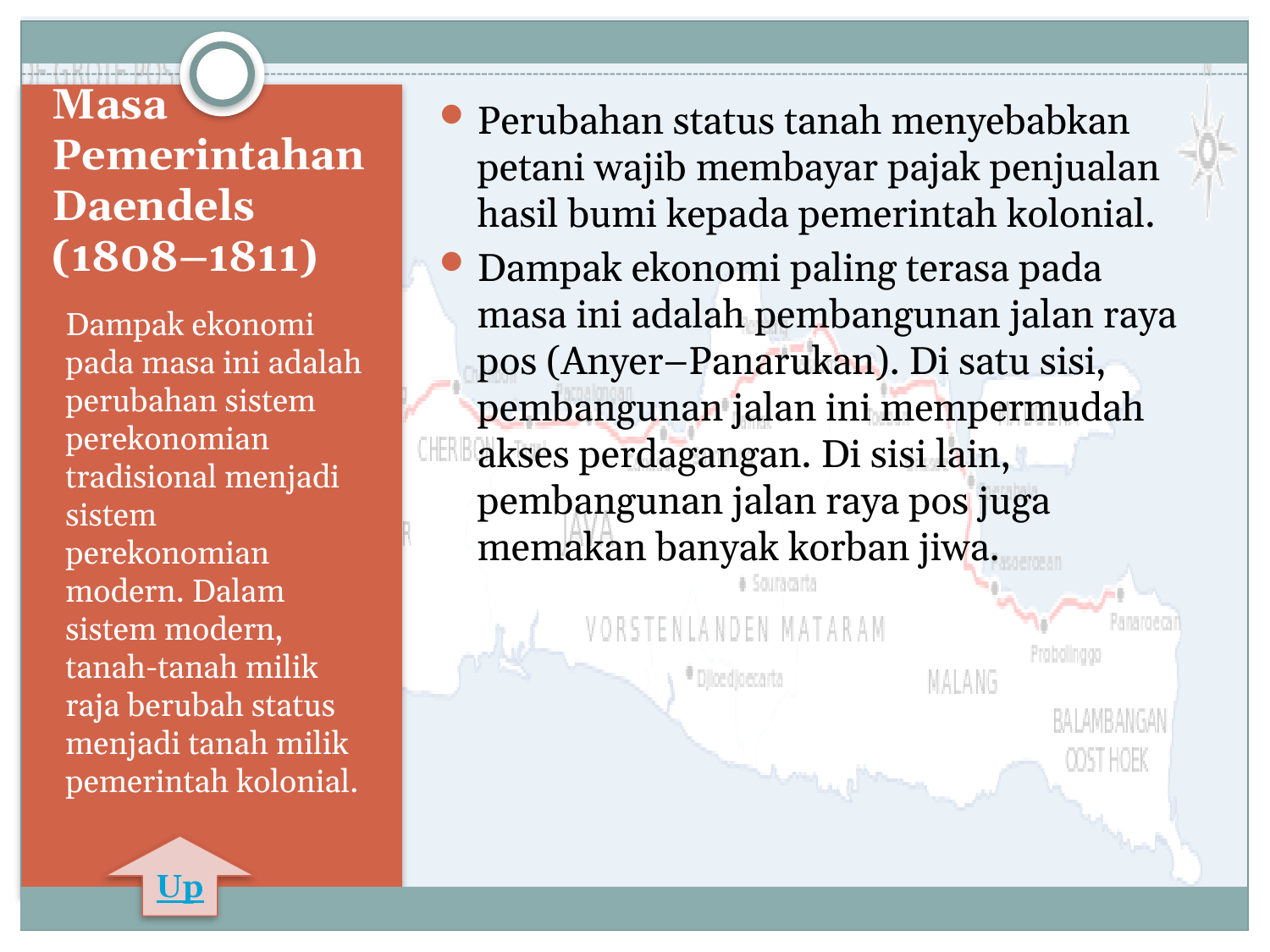

Perubahan status tanah menyebabkan petani wajib membayar pajak penjualan hasil bumi kepada pemerintah kolonial.
Dampak ekonomi paling terasa pada masa ini adalah pembangunan jalan raya pos (Anyer–Panarukan). Di satu sisi, pembangunan jalan ini mempermudah akses perdagangan. Di sisi lain, pembangunan jalan raya pos juga memakan banyak korban jiwa.
# Masa Pemerintahan Daendels (1808–1811)
Dampak ekonomi pada masa ini adalah perubahan sistem perekonomian tradisional menjadi sistem perekonomian modern. Dalam sistem modern, tanah-tanah milik raja berubah status menjadi tanah milik pemerintah kolonial.
Up